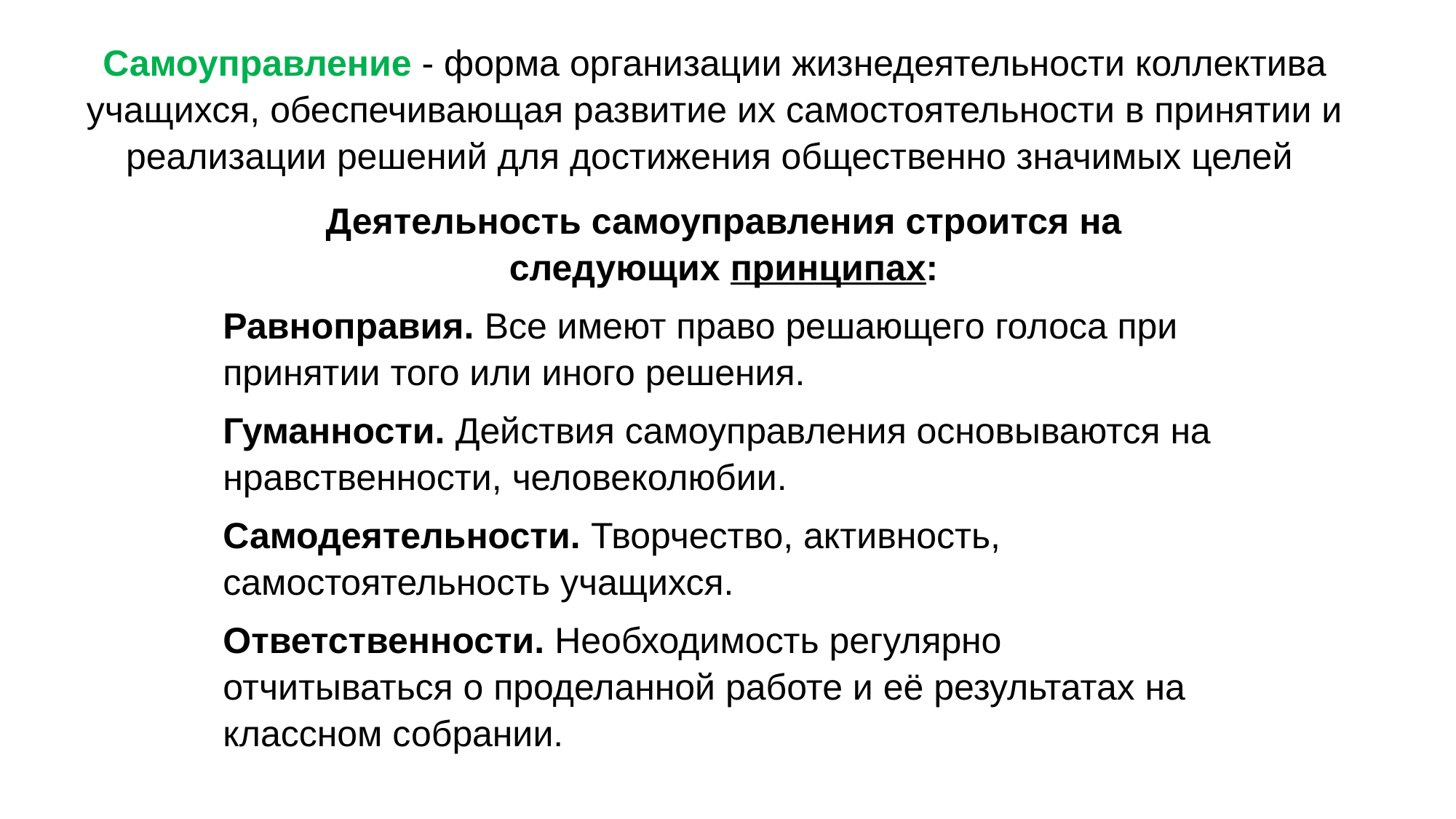

Самоуправление - форма организации жизнедеятельности коллектива учащихся, обеспечивающая развитие их самостоятельности в принятии и реализации решений для достижения общественно значимых целей
Деятельность самоуправления строится на следующих принципах:
Равноправия. Все имеют право решающего голоса при принятии того или иного решения.
Гуманности. Действия самоуправления основываются на нравственности, человеколюбии.
Самодеятельности. Творчество, активность, самостоятельность учащихся.
Ответственности. Необходимость регулярно отчитываться о проделанной работе и её результатах на классном собрании.